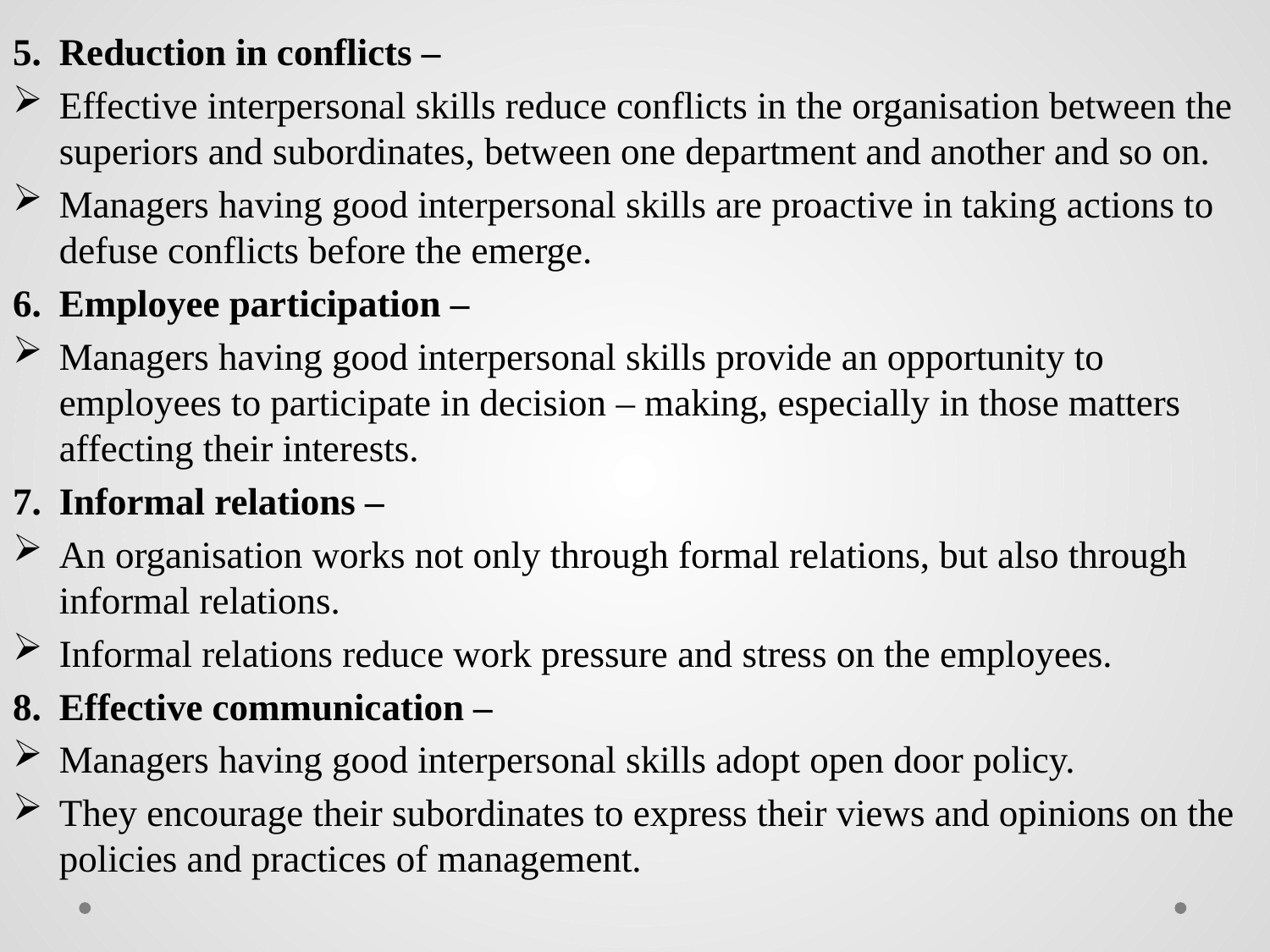

Reduction in conflicts –
Effective interpersonal skills reduce conflicts in the organisation between the superiors and subordinates, between one department and another and so on.
Managers having good interpersonal skills are proactive in taking actions to defuse conflicts before the emerge.
Employee participation –
Managers having good interpersonal skills provide an opportunity to employees to participate in decision – making, especially in those matters affecting their interests.
Informal relations –
An organisation works not only through formal relations, but also through informal relations.
Informal relations reduce work pressure and stress on the employees.
Effective communication –
Managers having good interpersonal skills adopt open door policy.
They encourage their subordinates to express their views and opinions on the policies and practices of management.